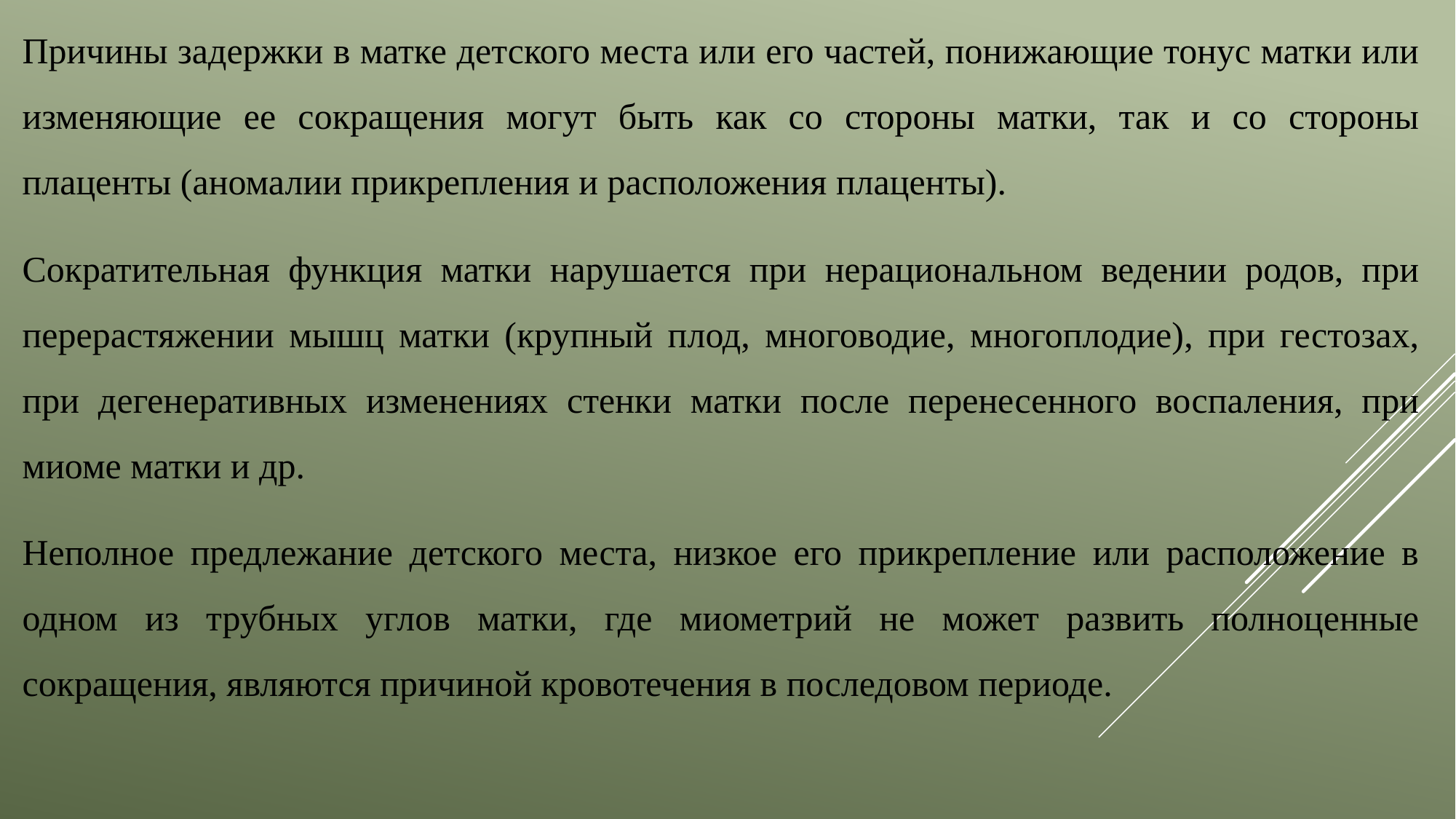

Причины задержки в матке детского места или его частей, понижающие тонус матки или изменяющие ее сокращения могут быть как со стороны матки, так и со стороны плаценты (аномалии прикрепления и расположения плаценты).
Сократительная функция матки нарушается при нерациональном ведении родов, при перерастяжении мышц матки (крупный плод, многоводие, многоплодие), при гестозах, при дегенеративных изменениях стенки матки после перенесенного воспаления, при миоме матки и др.
Неполное предлежание детского места, низкое его прикрепление или расположение в одном из трубных углов матки, где миометрий не может развить полноценные сокращения, являются причиной кровотечения в последовом периоде.